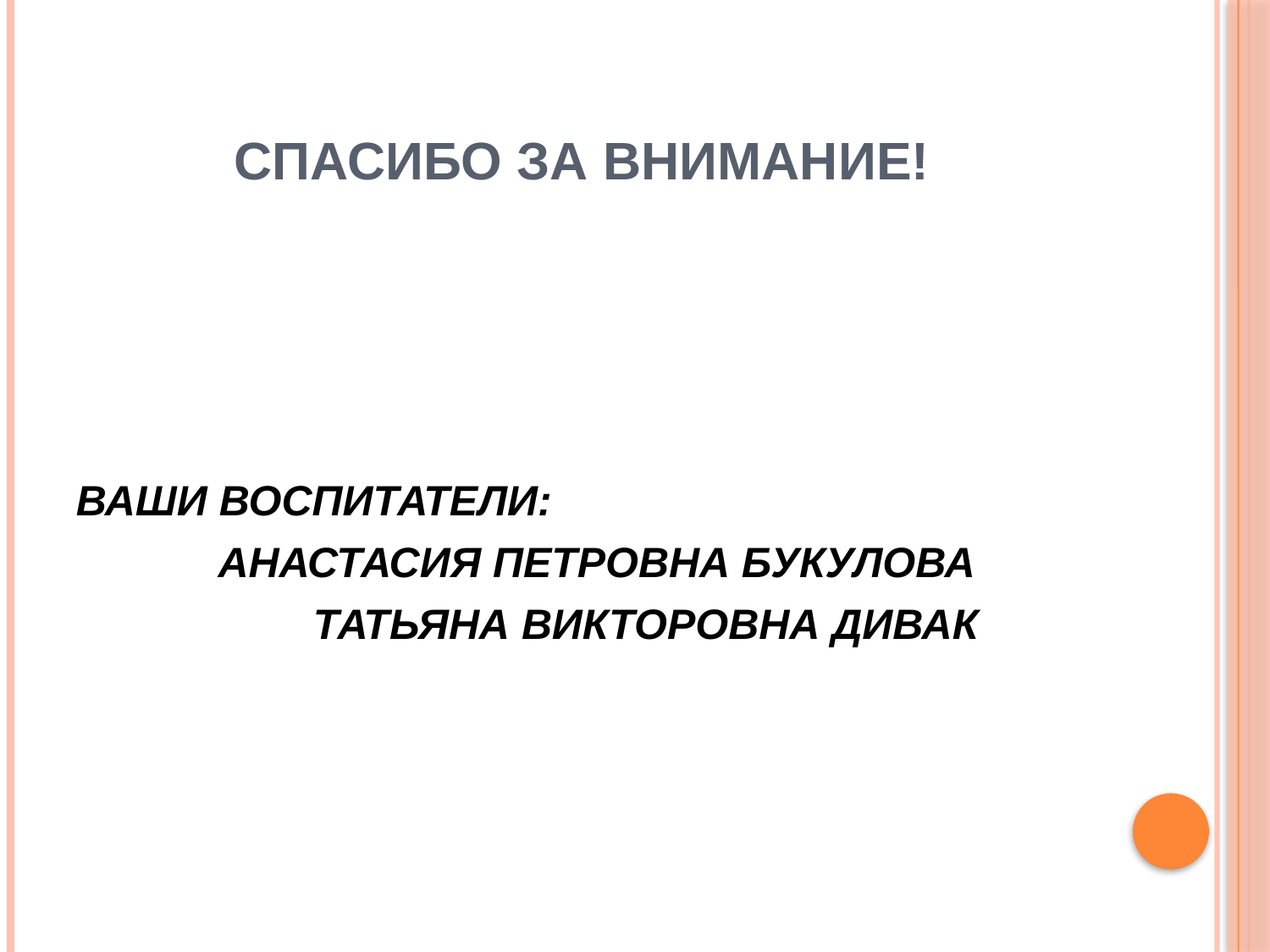

# СПАСИБО ЗА ВНИМАНИЕ!

ВАШИ ВОСПИТАТЕЛИ:
            АНАСТАСИЯ ПЕТРОВНА БУКУЛОВА
                    ТАТЬЯНА ВИКТОРОВНА ДИВАК